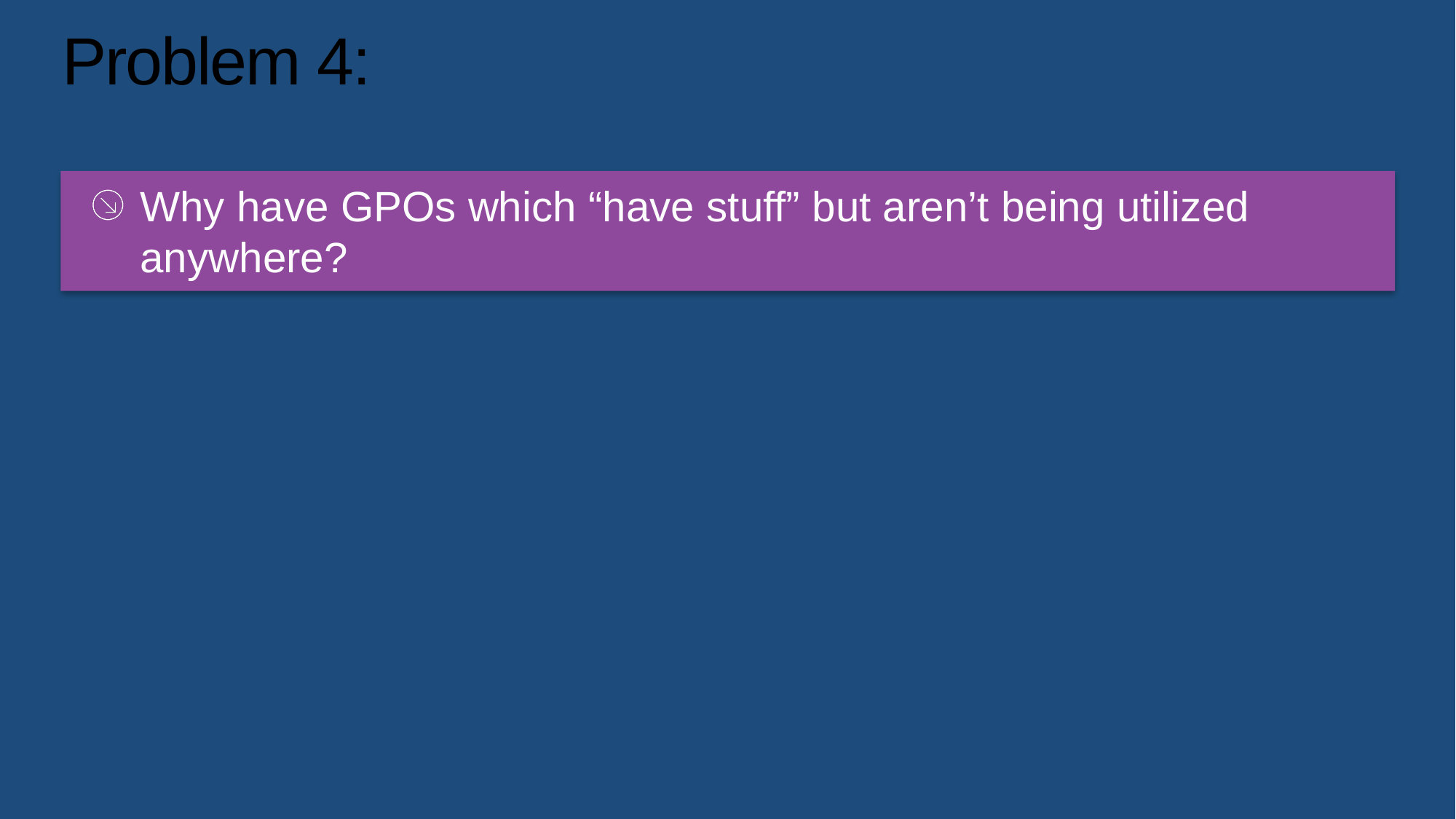

# Problem 4:

Why have GPOs which “have stuff” but aren’t being utilized anywhere?